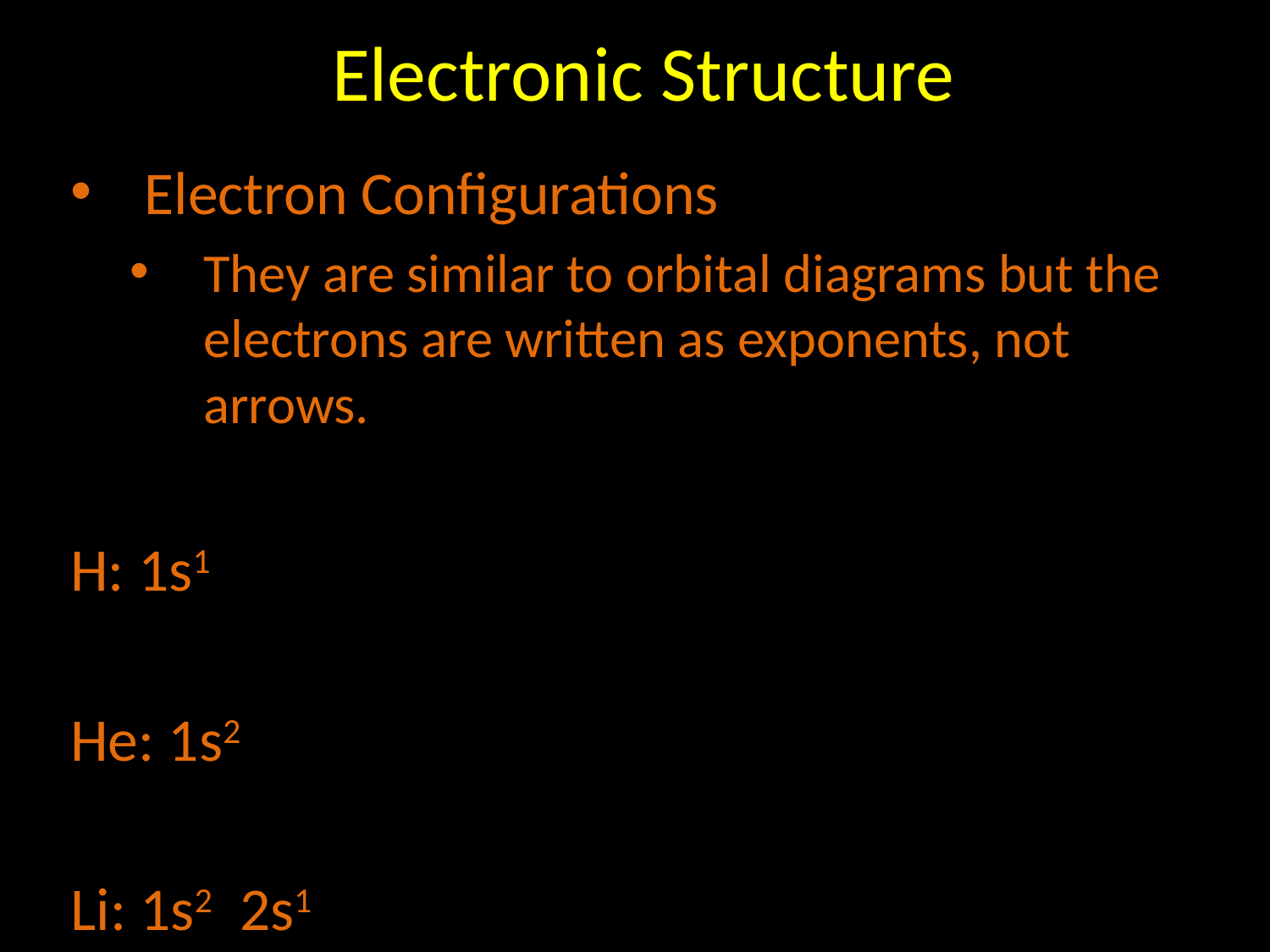

# Electronic Structure
Electron Configurations
They are similar to orbital diagrams but the electrons are written as exponents, not arrows.

H: 1s1

He: 1s2

Li: 1s2  2s1